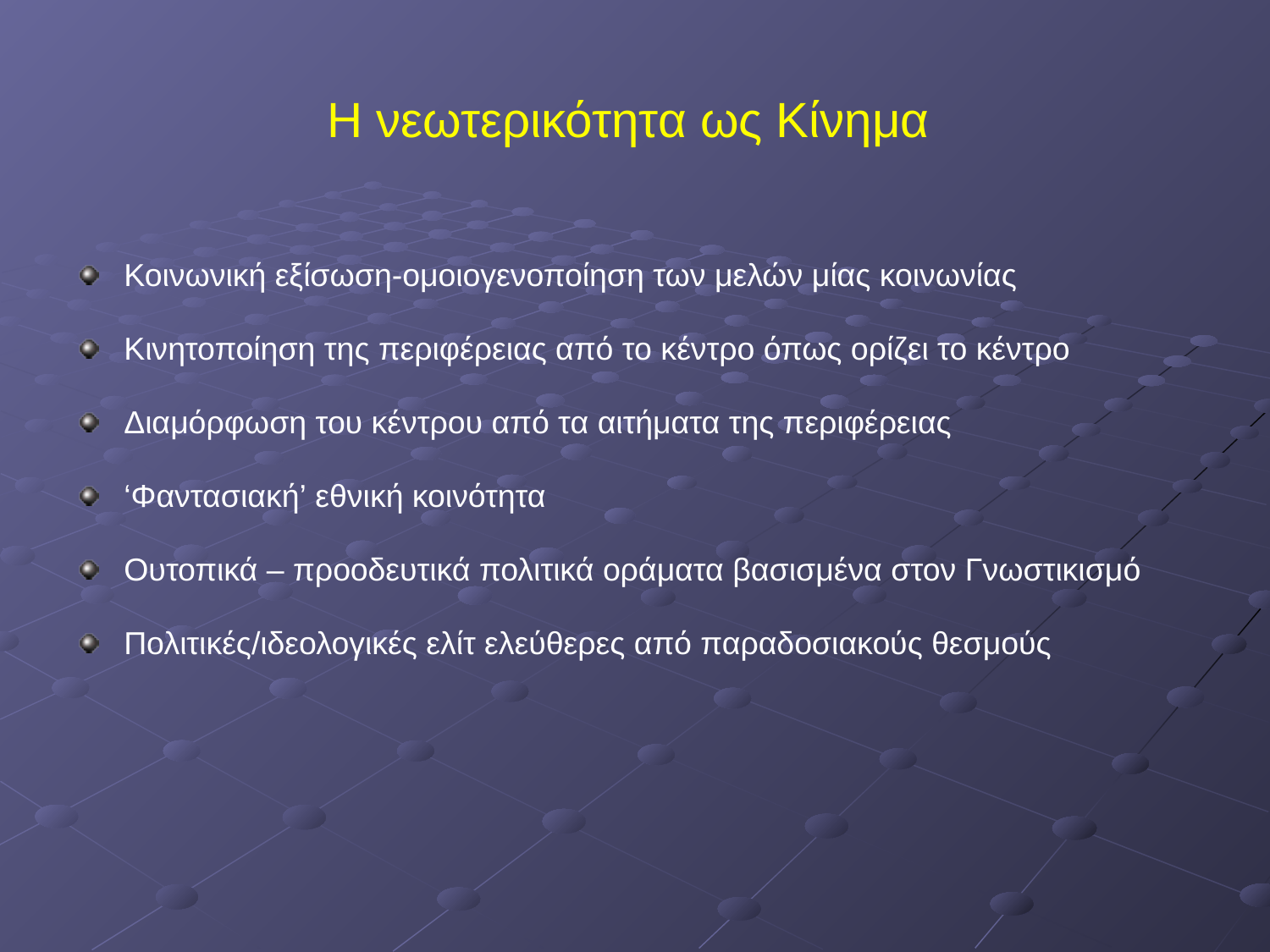

# H νεωτερικότητα ως Κίνημα
Κοινωνική εξίσωση-ομοιογενοποίηση των μελών μίας κοινωνίας

Κινητοποίηση της περιφέρειας από το κέντρο όπως ορίζει το κέντρο

Διαμόρφωση του κέντρου από τα αιτήματα της περιφέρειας

‘Φαντασιακή’ εθνική κοινότητα

Ουτοπικά – προοδευτικά πολιτικά οράματα βασισμένα στον Γνωστικισμό

Πολιτικές/ιδεολογικές ελίτ ελεύθερες από παραδοσιακούς θεσμούς